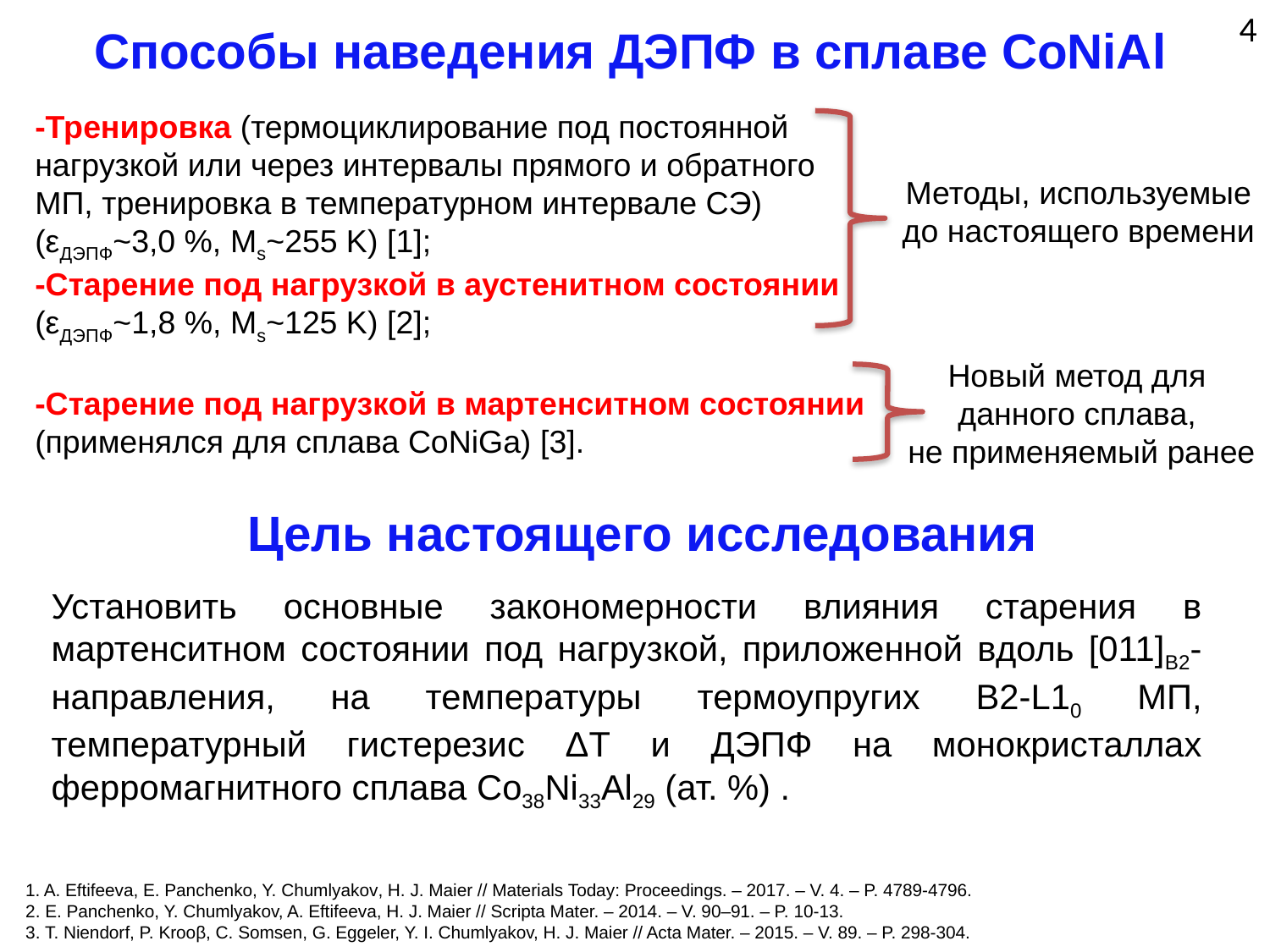

4
Способы наведения ДЭПФ в сплаве CoNiAl
-Тренировка (термоциклирование под постоянной нагрузкой или через интервалы прямого и обратного МП, тренировка в температурном интервале СЭ) (εДЭПФ~3,0 %, Ms~255 K) [1];
-Старение под нагрузкой в аустенитном состоянии (εДЭПФ~1,8 %, Ms~125 K) [2];

-Старение под нагрузкой в мартенситном состоянии (применялся для сплава CoNiGa) [3].

Методы, используемые
до настоящего времени
Новый метод для
данного сплава,
не применяемый ранее

Цель настоящего исследования
Установить основные закономерности влияния старения в мартенситном состоянии под нагрузкой, приложенной вдоль [011]B2-направления, на температуры термоупругих B2-L10 МП, температурный гистерезис ΔT и ДЭПФ на монокристаллах ферромагнитного сплава Co38Ni33Al29 (ат. %) .
1. A. Eftifeeva, E. Panchenko, Y. Сhumlyakov, H. J. Maier // Materials Today: Proceedings. – 2017. – V. 4. – P. 4789-4796.
2. E. Panchenko, Y. Chumlyakov, A. Eftifeeva, H. J. Maier // Scripta Mater. – 2014. – V. 90–91. – P. 10-13.
3. T. Niendorf, P. Krooβ, C. Somsen, G. Eggeler, Y. I. Chumlyakov, H. J. Maier // Acta Mater. – 2015. – V. 89. – P. 298-304.